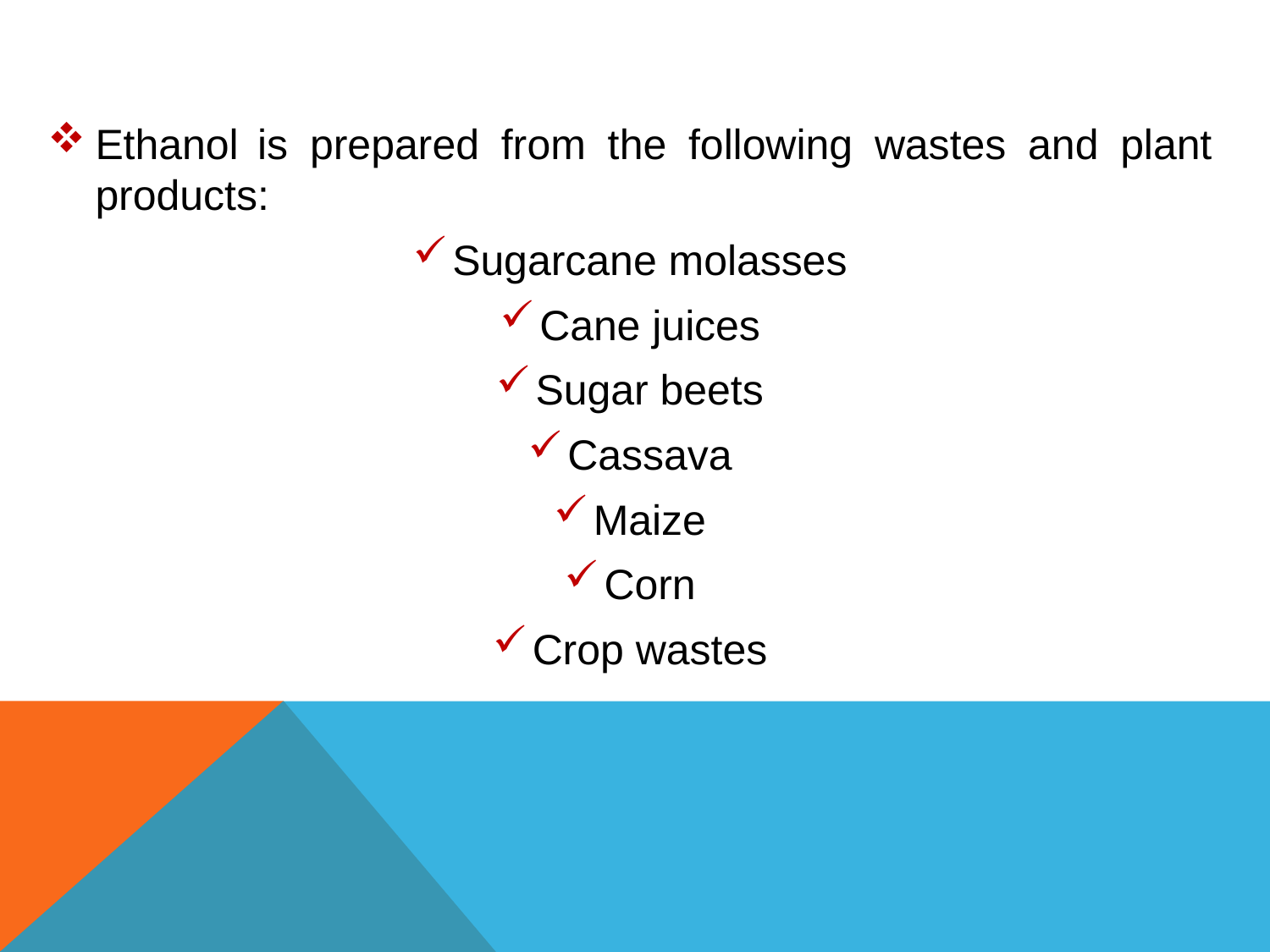

Ethanol is prepared from the following wastes and plant products:
Sugarcane molasses
Cane juices
Sugar beets
Cassava
Maize
Corn
Crop wastes
#